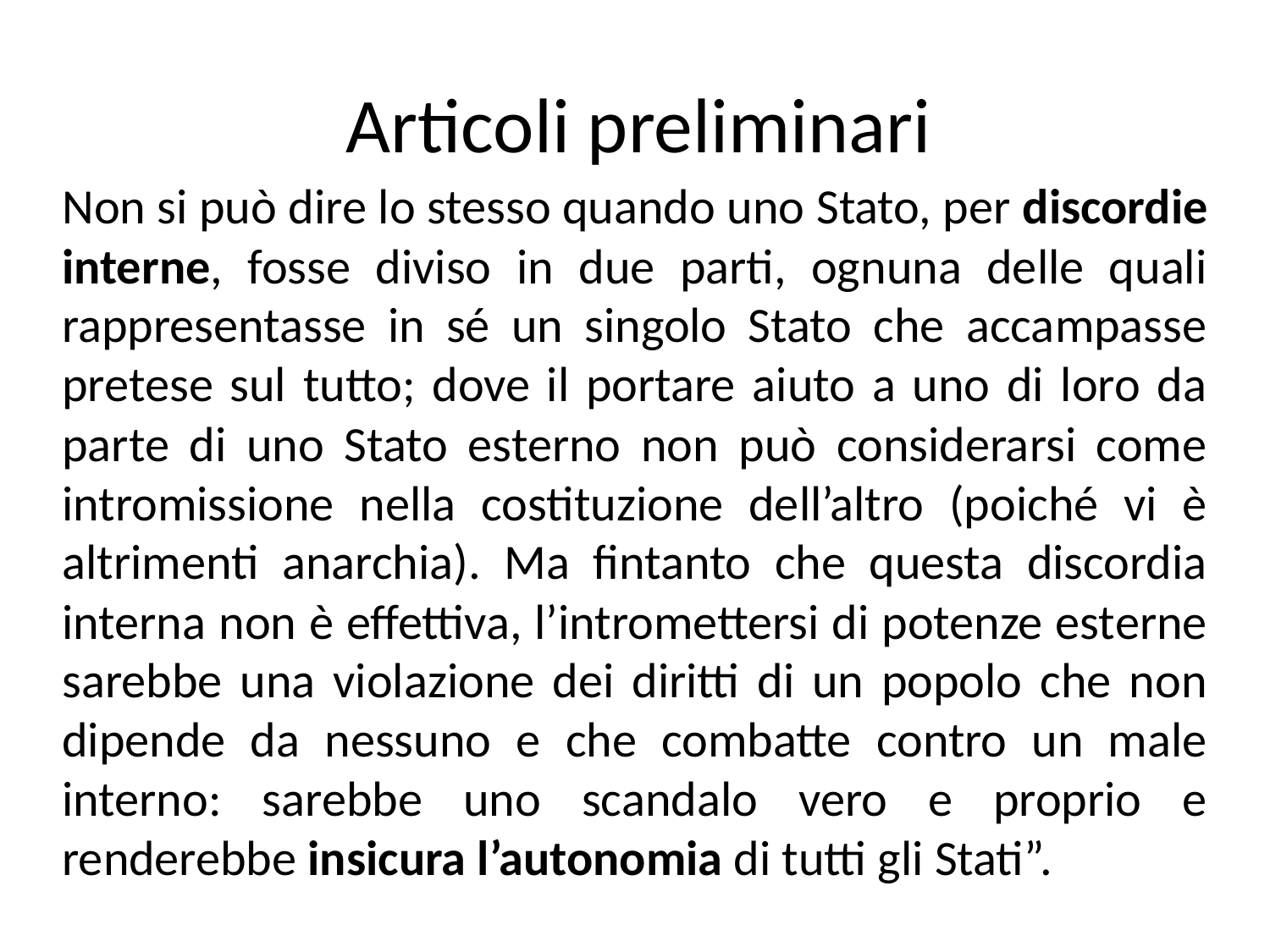

# Articoli preliminari
Non si può dire lo stesso quando uno Stato, per discordie interne, fosse diviso in due parti, ognuna delle quali rappresentasse in sé un singolo Stato che accampasse pretese sul tutto; dove il portare aiuto a uno di loro da parte di uno Stato esterno non può considerarsi come intromissione nella costituzione dell’altro (poiché vi è altrimenti anarchia). Ma fintanto che questa discordia interna non è effettiva, l’intromettersi di potenze esterne sarebbe una violazione dei diritti di un popolo che non dipende da nessuno e che combatte contro un male interno: sarebbe uno scandalo vero e proprio e renderebbe insicura l’autonomia di tutti gli Stati”.